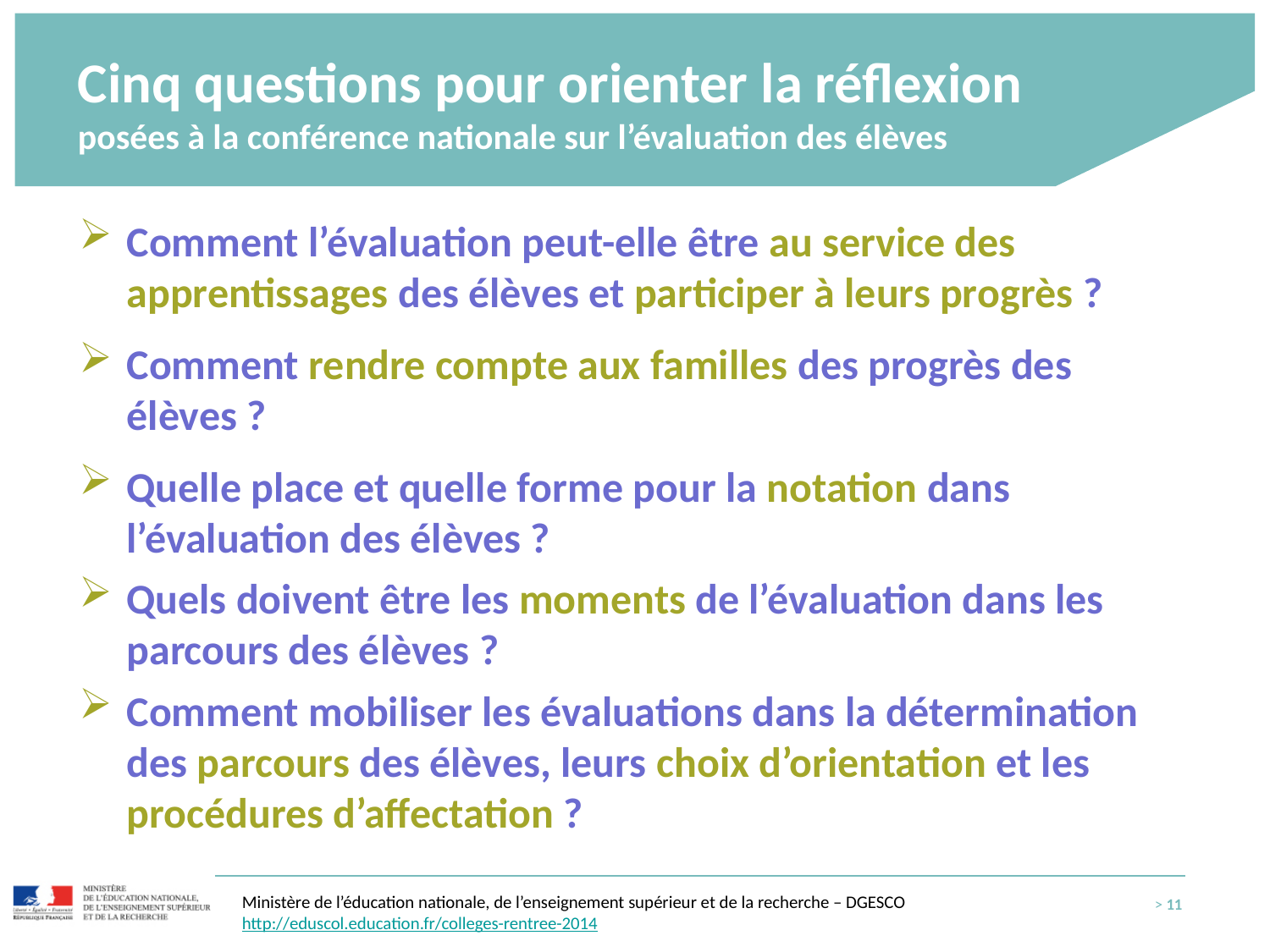

# Cinq questions pour orienter la réflexion posées à la conférence nationale sur l’évaluation des élèves
Comment l’évaluation peut-elle être au service des apprentissages des élèves et participer à leurs progrès ?
Comment rendre compte aux familles des progrès des élèves ?
Quelle place et quelle forme pour la notation dans l’évaluation des élèves ?
Quels doivent être les moments de l’évaluation dans les parcours des élèves ?
Comment mobiliser les évaluations dans la détermination des parcours des élèves, leurs choix d’orientation et les procédures d’affectation ?

Ministère de l’éducation nationale, de l’enseignement supérieur et de la recherche – DGESCO
http://eduscol.education.fr/colleges-rentree-2014
> 11